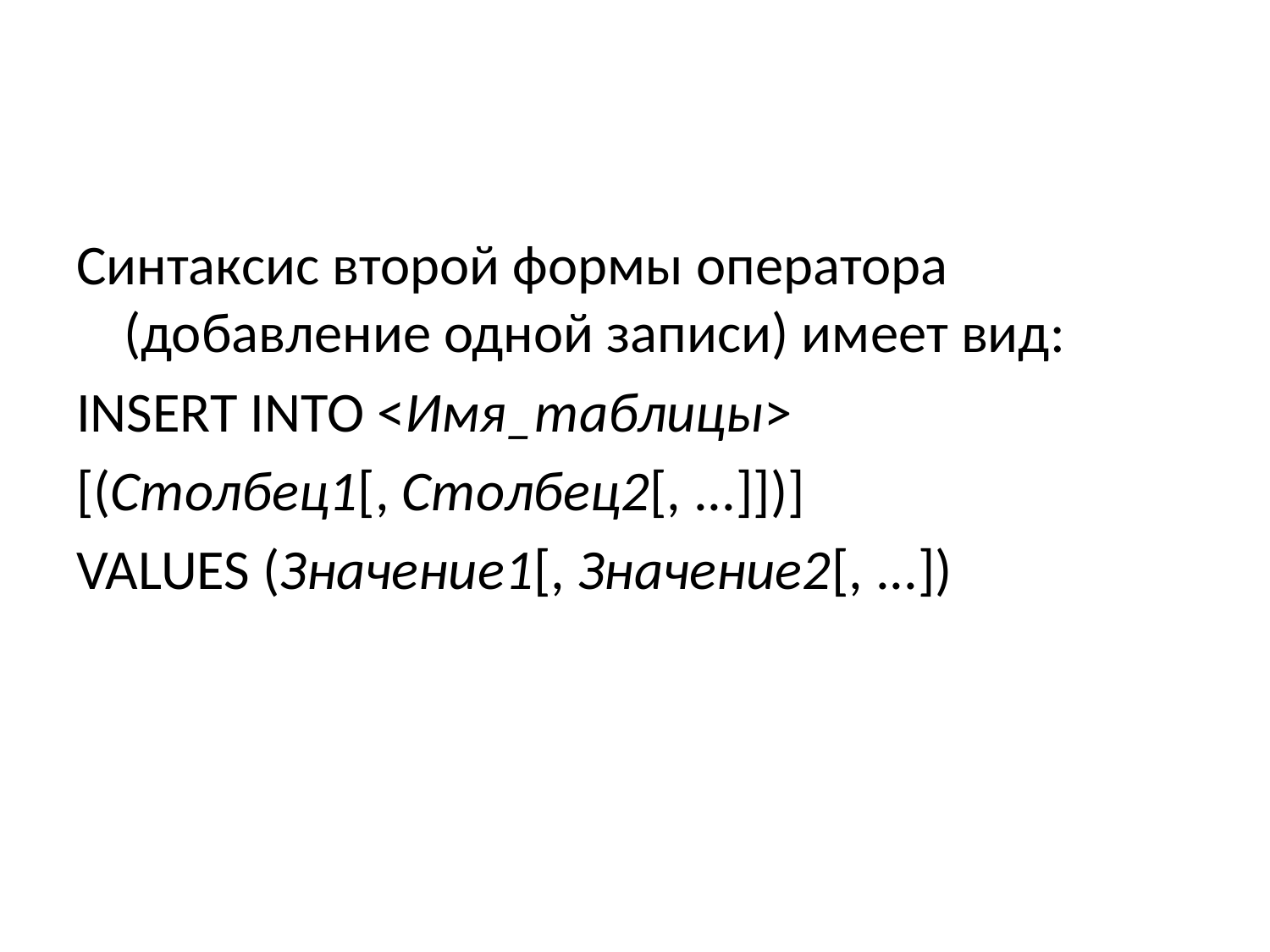

Синтаксис второй формы оператора (добавление одной записи) имеет вид:
INSERT INTO <Имя_таблицы>
[(Столбец1[, Столбец2[, ...]])]
VALUES (Значение1[, Значение2[, ...])